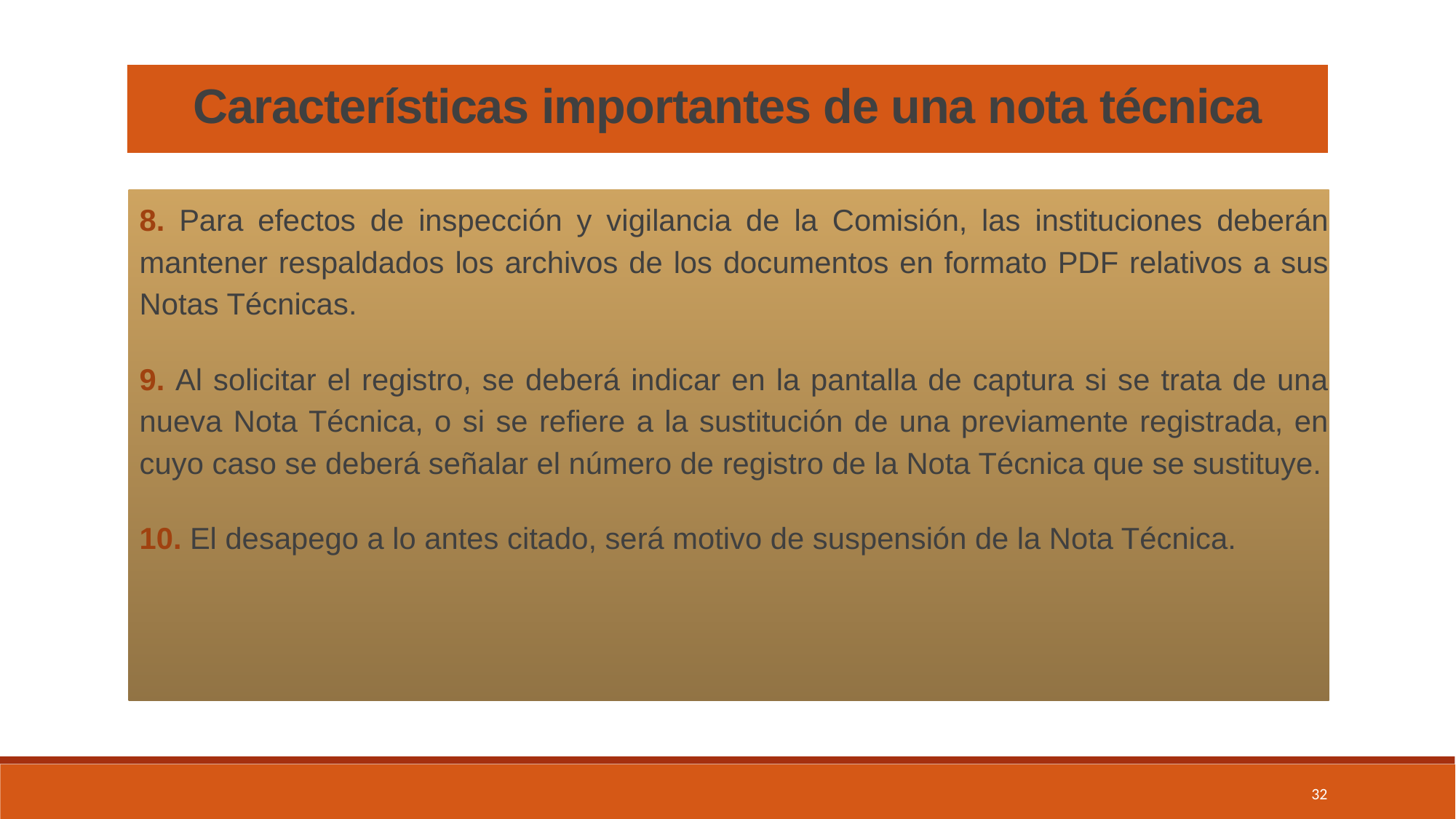

Características importantes de una nota técnica
8. Para efectos de inspección y vigilancia de la Comisión, las instituciones deberán mantener respaldados los archivos de los documentos en formato PDF relativos a sus Notas Técnicas.
9. Al solicitar el registro, se deberá indicar en la pantalla de captura si se trata de una nueva Nota Técnica, o si se refiere a la sustitución de una previamente registrada, en cuyo caso se deberá señalar el número de registro de la Nota Técnica que se sustituye.
10. El desapego a lo antes citado, será motivo de suspensión de la Nota Técnica.

32